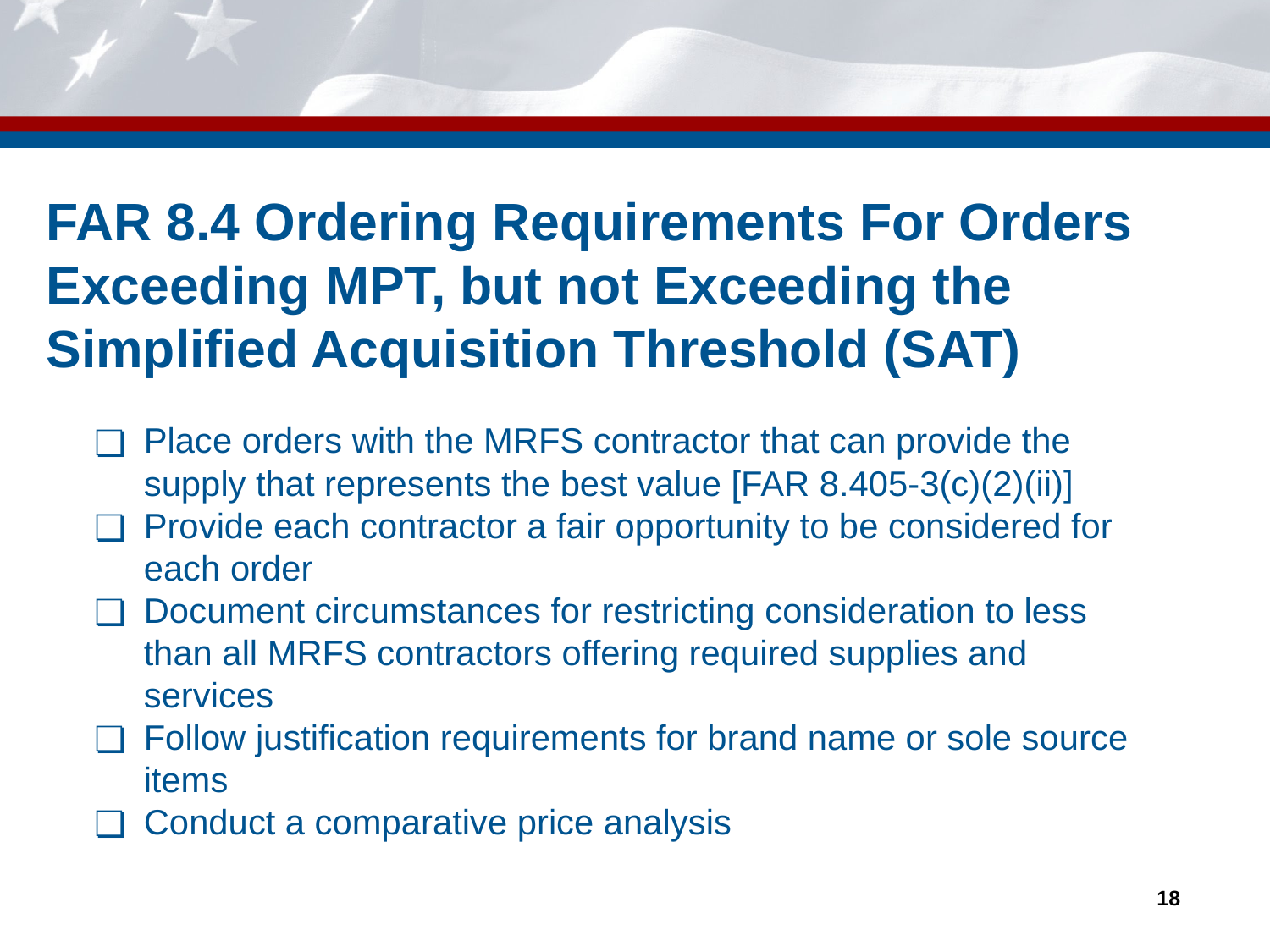

# FAR 8.4 Ordering Requirements For Orders Exceeding MPT, but not Exceeding the Simplified Acquisition Threshold (SAT)

Place orders with the MRFS contractor that can provide the supply that represents the best value [FAR 8.405-3(c)(2)(ii)]
Provide each contractor a fair opportunity to be considered for each order
Document circumstances for restricting consideration to less than all MRFS contractors offering required supplies and services
Follow justification requirements for brand name or sole source items
Conduct a comparative price analysis